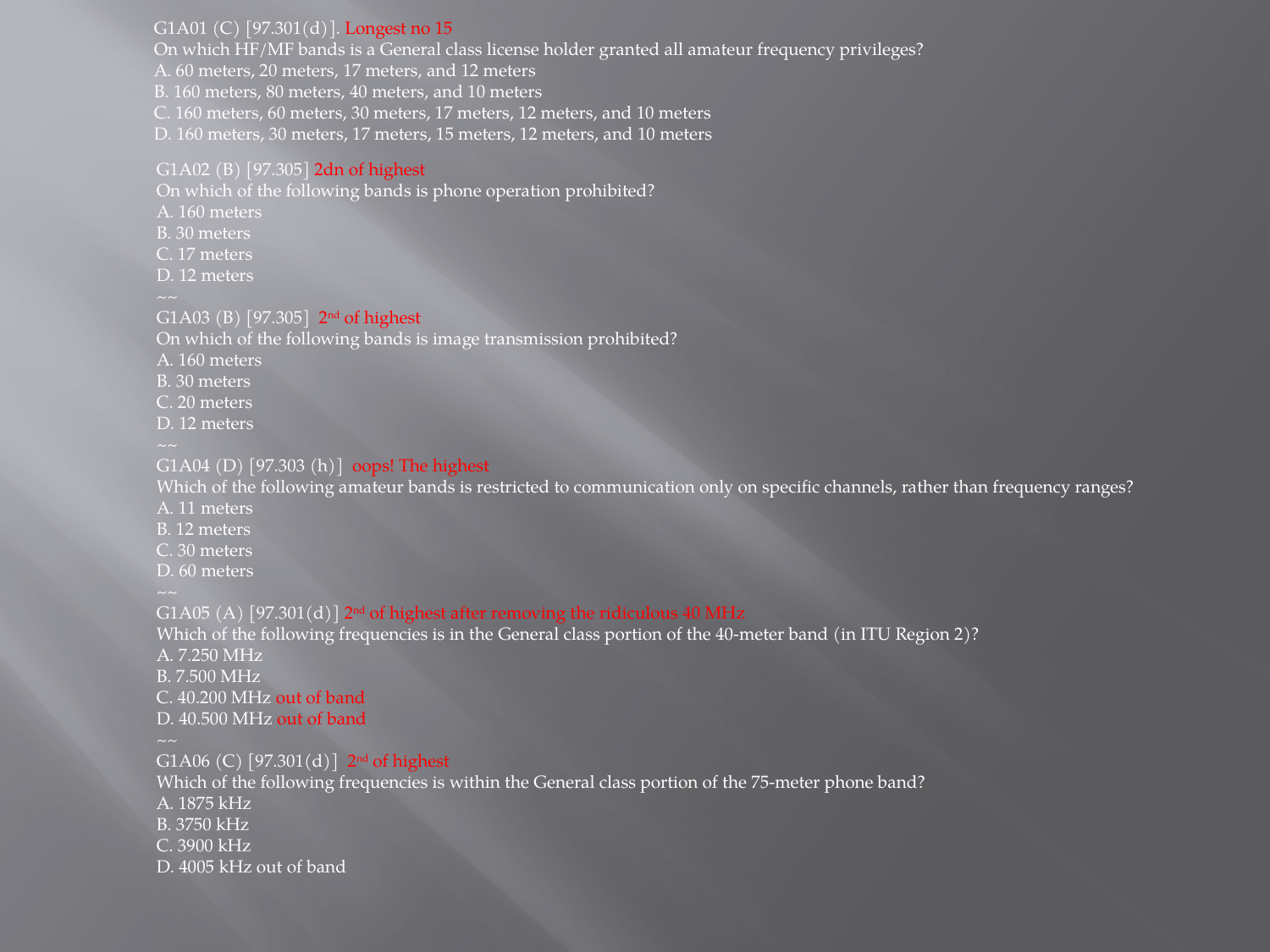

G1A01 (C) [97.301(d)]. Longest no 15
On which HF/MF bands is a General class license holder granted all amateur frequency privileges?
A. 60 meters, 20 meters, 17 meters, and 12 meters
B. 160 meters, 80 meters, 40 meters, and 10 meters
C. 160 meters, 60 meters, 30 meters, 17 meters, 12 meters, and 10 meters
D. 160 meters, 30 meters, 17 meters, 15 meters, 12 meters, and 10 meters
G1A02 (B) [97.305] 2dn of highest
On which of the following bands is phone operation prohibited?
A. 160 meters
B. 30 meters
C. 17 meters
D. 12 meters
~~
G1A03 (B) [97.305]  2nd of highest
On which of the following bands is image transmission prohibited?
A. 160 meters
B. 30 meters
C. 20 meters
D. 12 meters
~~
G1A04 (D) [97.303 (h)]  oops! The highest
Which of the following amateur bands is restricted to communication only on specific channels, rather than frequency ranges?
A. 11 meters
B. 12 meters
C. 30 meters
D. 60 meters
~~
G1A05 (A) [97.301(d)] 2nd of highest after removing the ridiculous 40 MHz
Which of the following frequencies is in the General class portion of the 40-meter band (in ITU Region 2)?
A. 7.250 MHz
B. 7.500 MHz
C. 40.200 MHz out of band
D. 40.500 MHz out of band
~~
G1A06 (C) [97.301(d)]  2nd of highest
Which of the following frequencies is within the General class portion of the 75-meter phone band?
A. 1875 kHz
B. 3750 kHz
C. 3900 kHz
D. 4005 kHz out of band